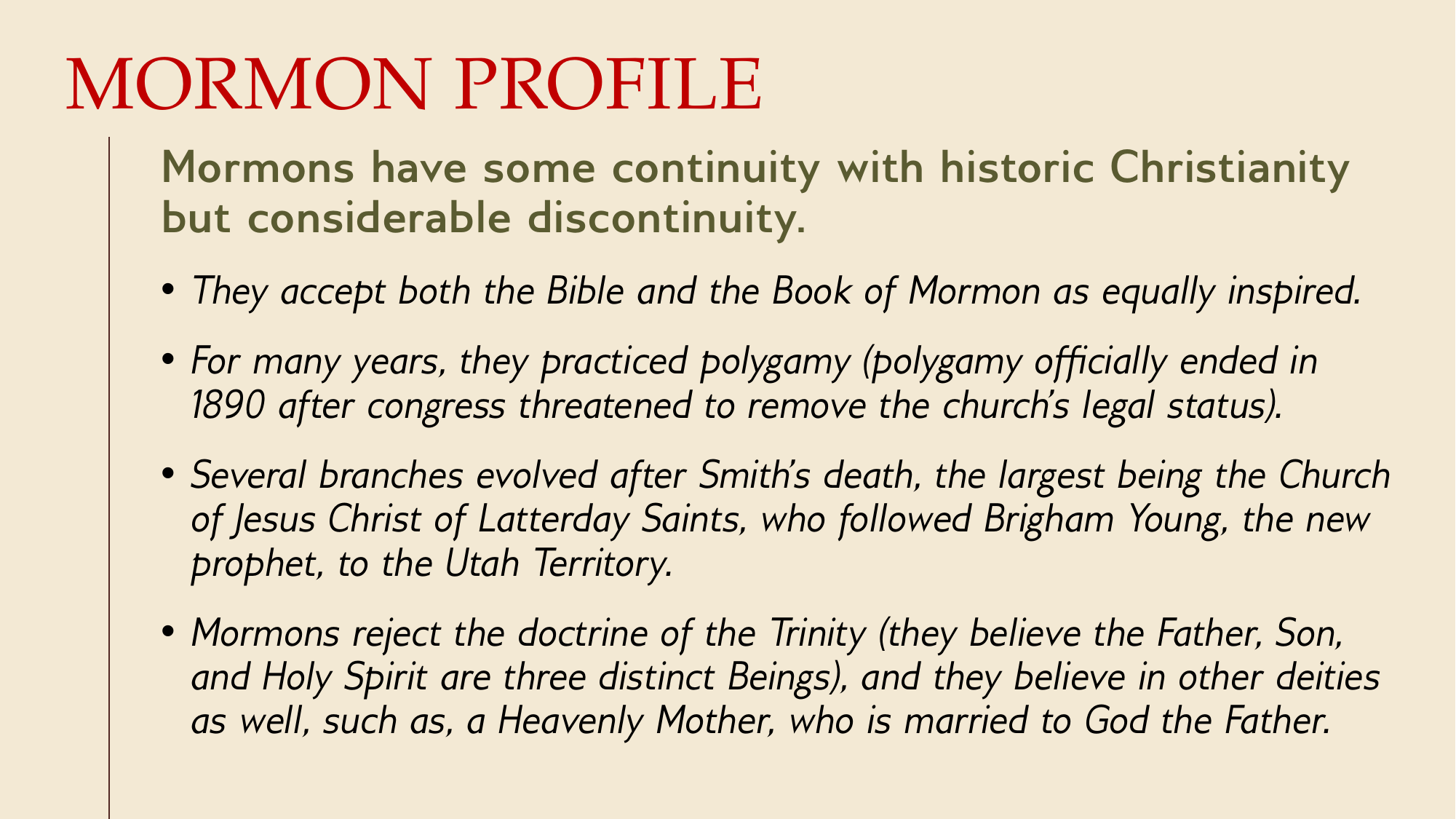

# Mormon Profile
Mormons have some continuity with historic Christianity but considerable discontinuity.
They accept both the Bible and the Book of Mormon as equally inspired.
For many years, they practiced polygamy (polygamy officially ended in 1890 after congress threatened to remove the church’s legal status).
Several branches evolved after Smith’s death, the largest being the Church of Jesus Christ of Latterday Saints, who followed Brigham Young, the new prophet, to the Utah Territory.
Mormons reject the doctrine of the Trinity (they believe the Father, Son, and Holy Spirit are three distinct Beings), and they believe in other deities as well, such as, a Heavenly Mother, who is married to God the Father.
135